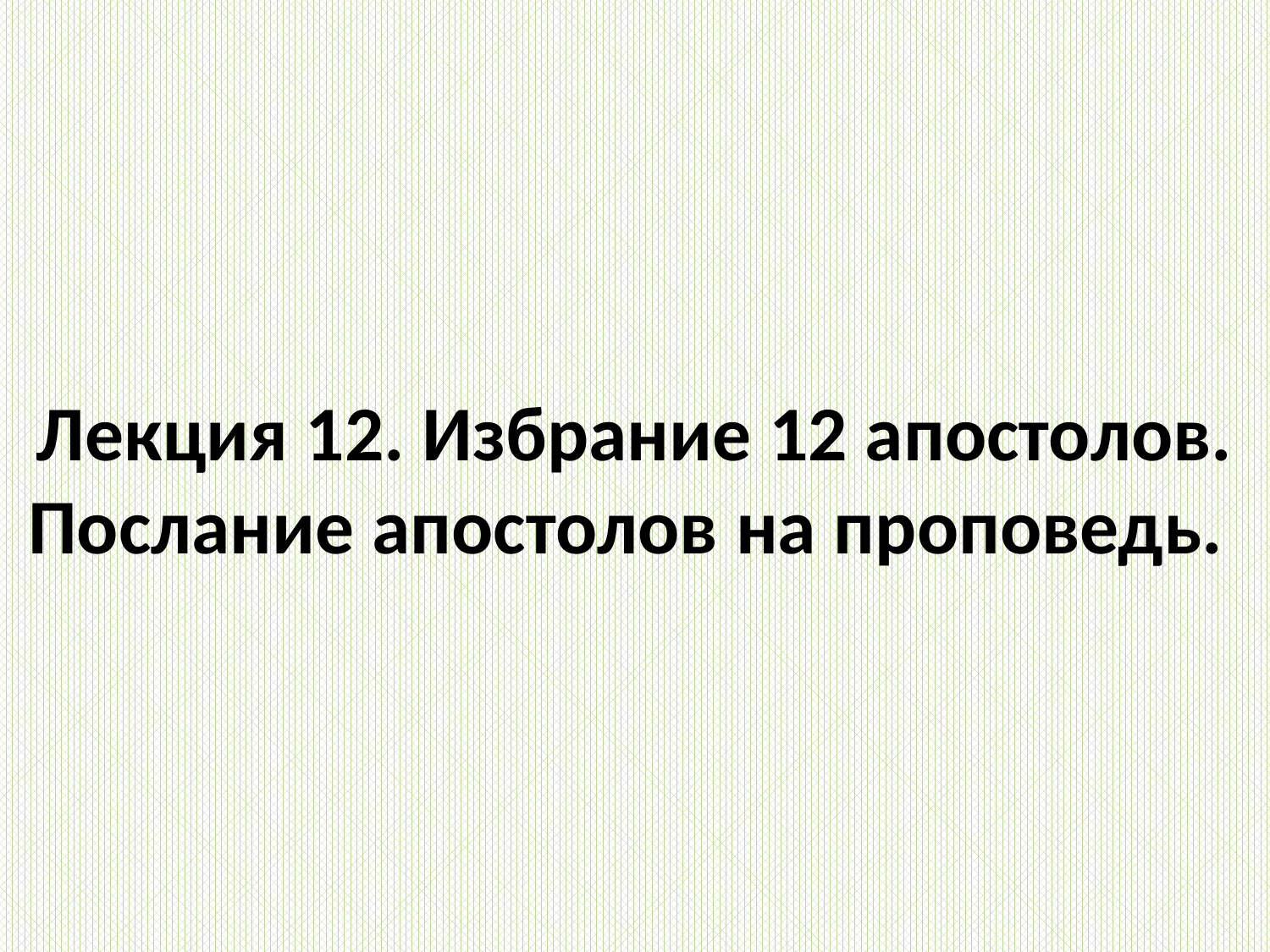

# Лекция 12. Избрание 12 апостолов. Послание апостолов на проповедь.